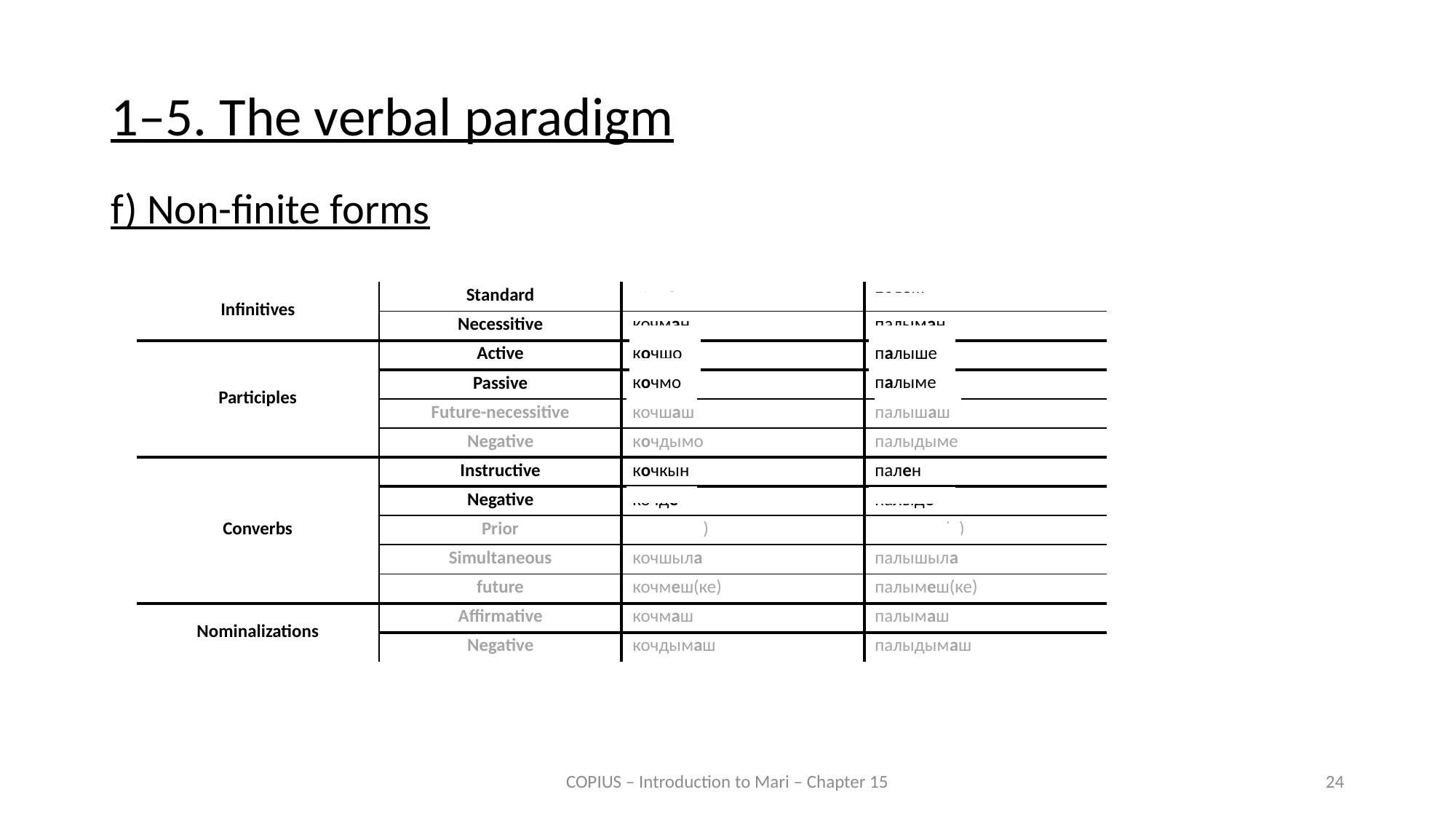

1–5. The verbal paradigm
f) Non-finite forms
| Infinitives | Standard | кочкаш | палаш |
| --- | --- | --- | --- |
|  | Necessitive | кочман | палыман |
| Participles | Active | кочшо | палыше |
|  | Passive | кочмо | палыме |
|  | Future-necessitive | кочшаш | палышаш |
|  | Negative | кочдымо | палыдыме |
| Converbs | Instructive | кочкын | пален |
|  | Negative | кочде | палыде |
|  | Prior | кочмек(е) | палымек(е) |
|  | Simultaneous | кочшыла | палышыла |
|  | future | кочмеш(ке) | палымеш(ке) |
| Nominalizations | Affirmative | кочмаш | палымаш |
|  | Negative | кочдымаш | палыдымаш |

COPIUS – Introduction to Mari – Chapter 15
24